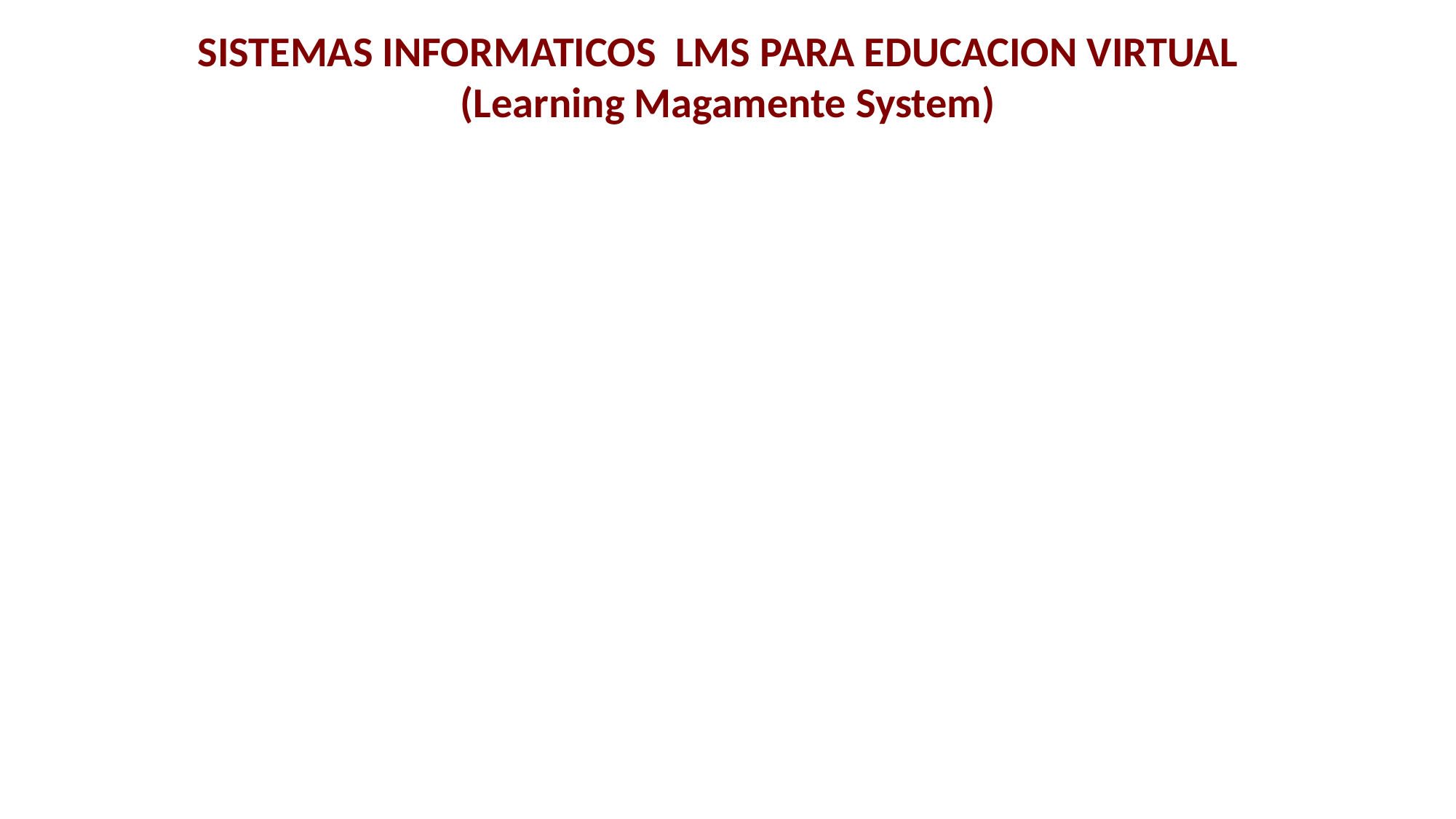

SISTEMAS INFORMATICOS  LMS PARA EDUCACION VIRTUAL
(Learning Magamente System)